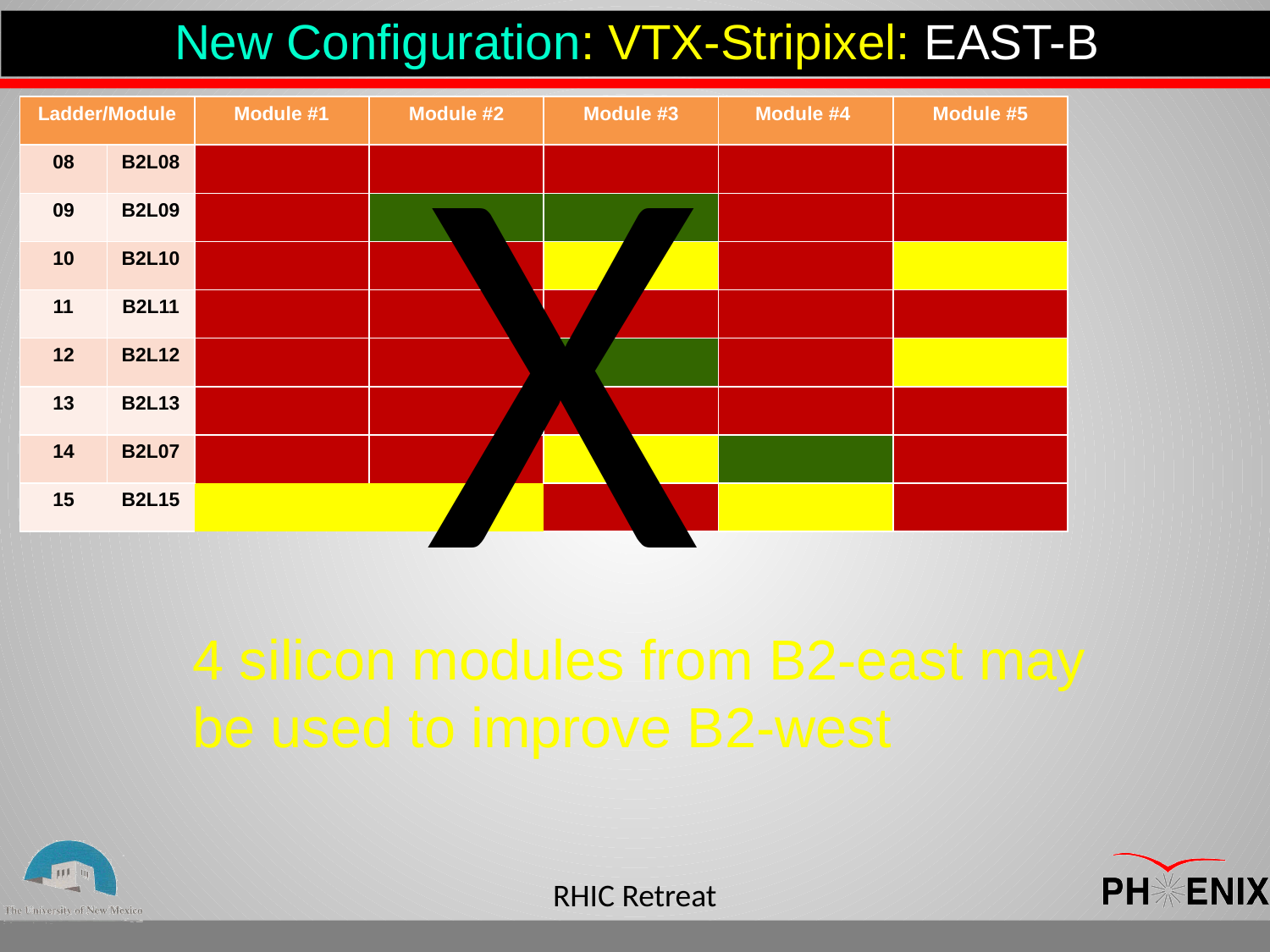

New Configuration: VTX-Stripixel: EAST-B

Outline

X
| Ladder/Module |  | Module #1 | Module #2 | Module #3 | Module #4 | Module #5 |
| --- | --- | --- | --- | --- | --- | --- |
| 08 | B2L08 |  |  |  |  |  |
| 09 | B2L09 |  |  |  |  |  |
| 10 | B2L10 |  |  |  |  |  |
| 11 | B2L11 |  |  |  |  |  |
| 12 | B2L12 |  |  |  |  |  |
| 13 | B2L13 |  |  |  |  |  |
| 14 | B2L07 |  |  |  |  |  |
| 15 | B2L15 |  |  |  |  |  |

4 silicon modules from B2-east may be used to improve B2-west